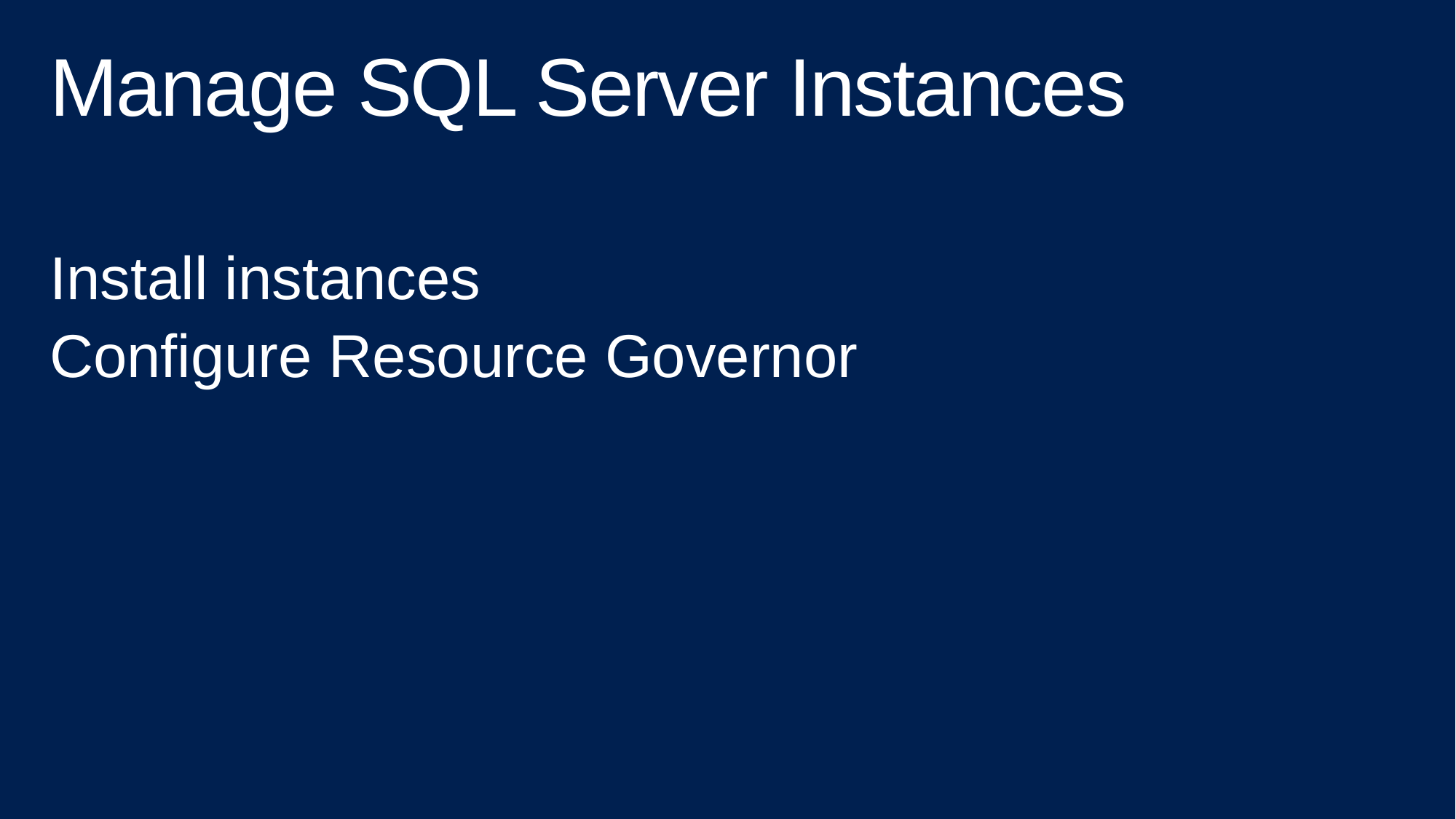

# Manage SQL Server Instances
Install instances
Configure Resource Governor